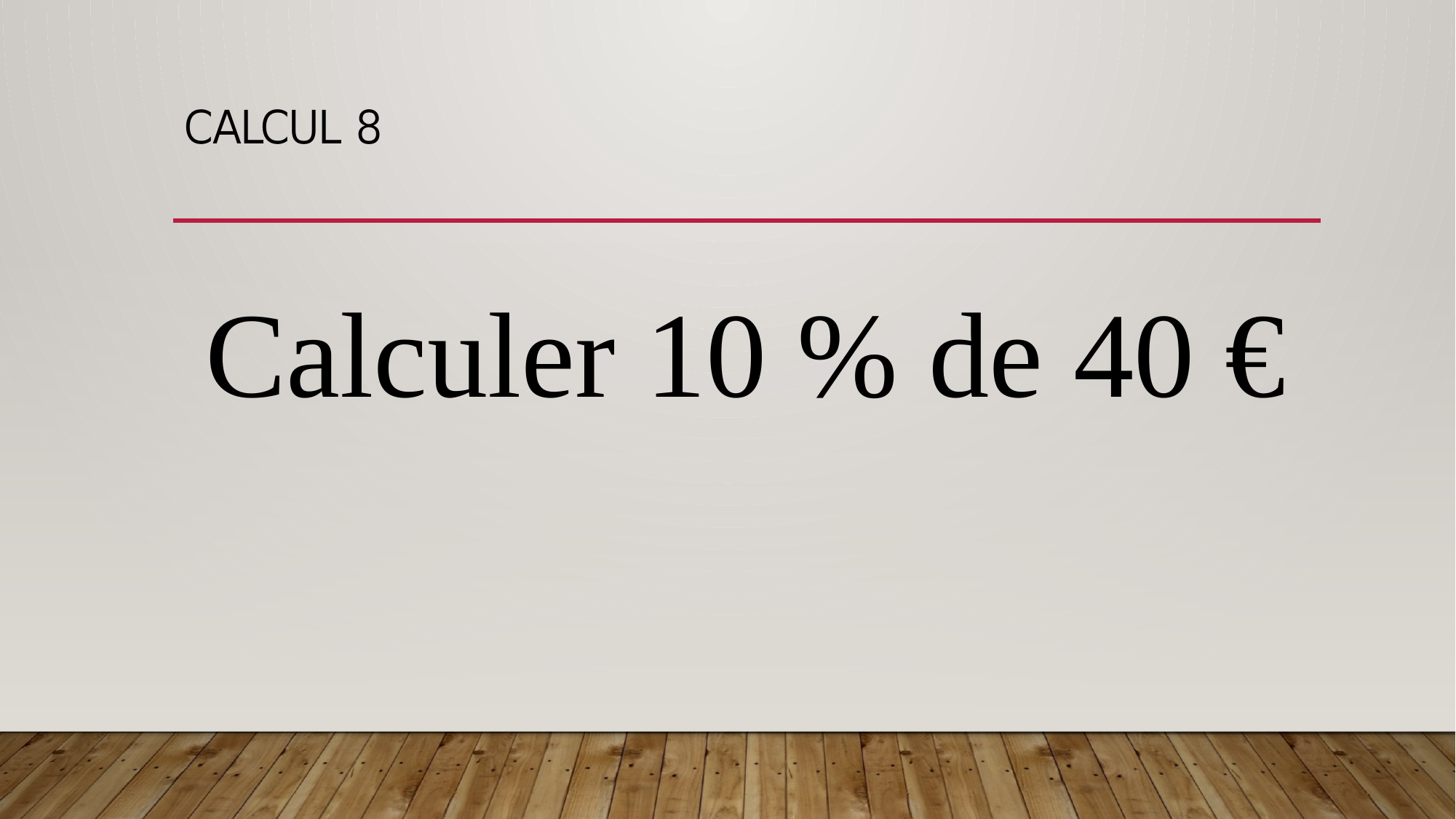

# CALCUL 8
Calculer 10 % de 40 €